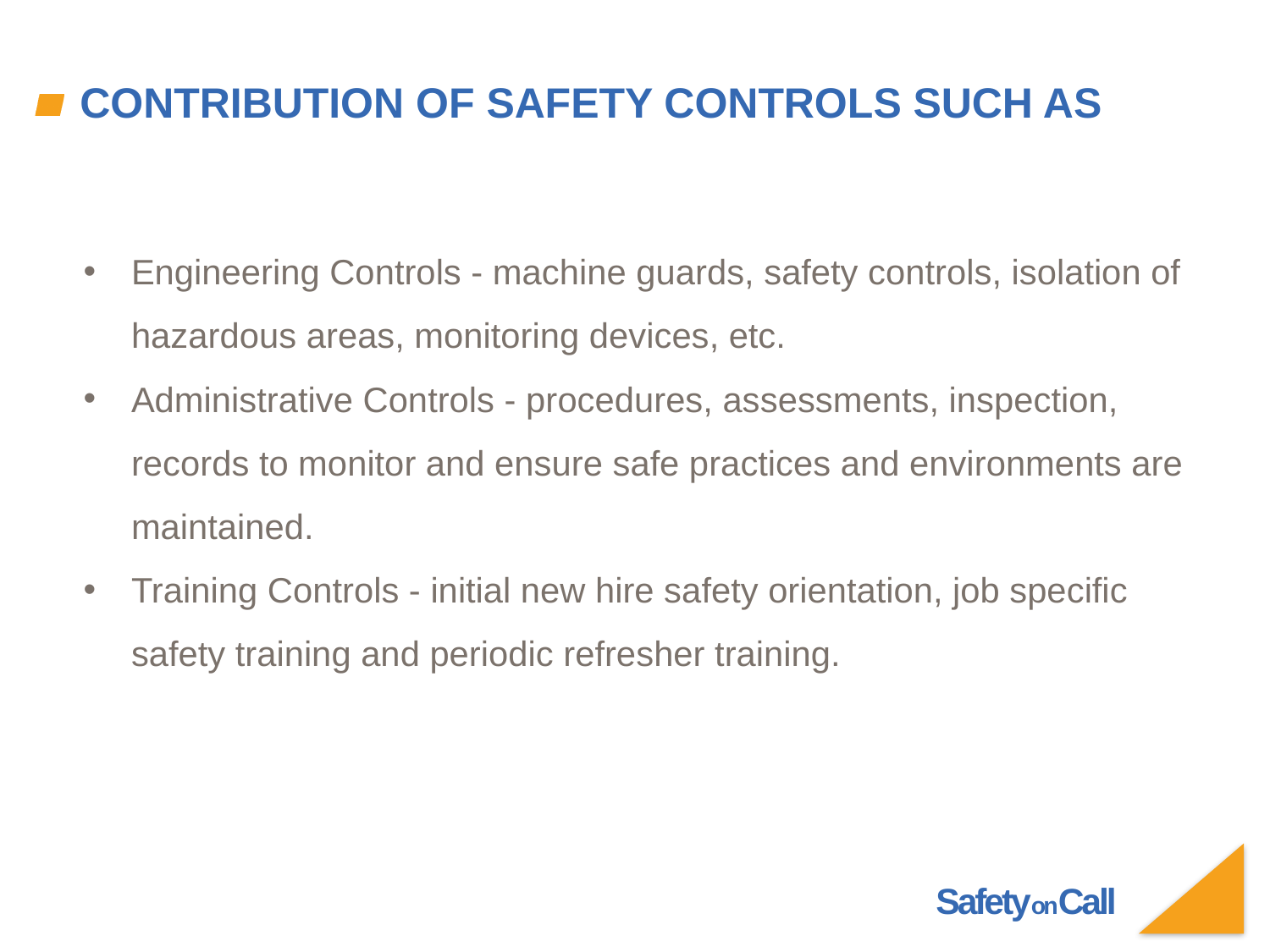

# Contribution of Safety Controls such as
Engineering Controls - machine guards, safety controls, isolation of hazardous areas, monitoring devices, etc.
Administrative Controls - procedures, assessments, inspection, records to monitor and ensure safe practices and environments are maintained.
Training Controls - initial new hire safety orientation, job specific safety training and periodic refresher training.